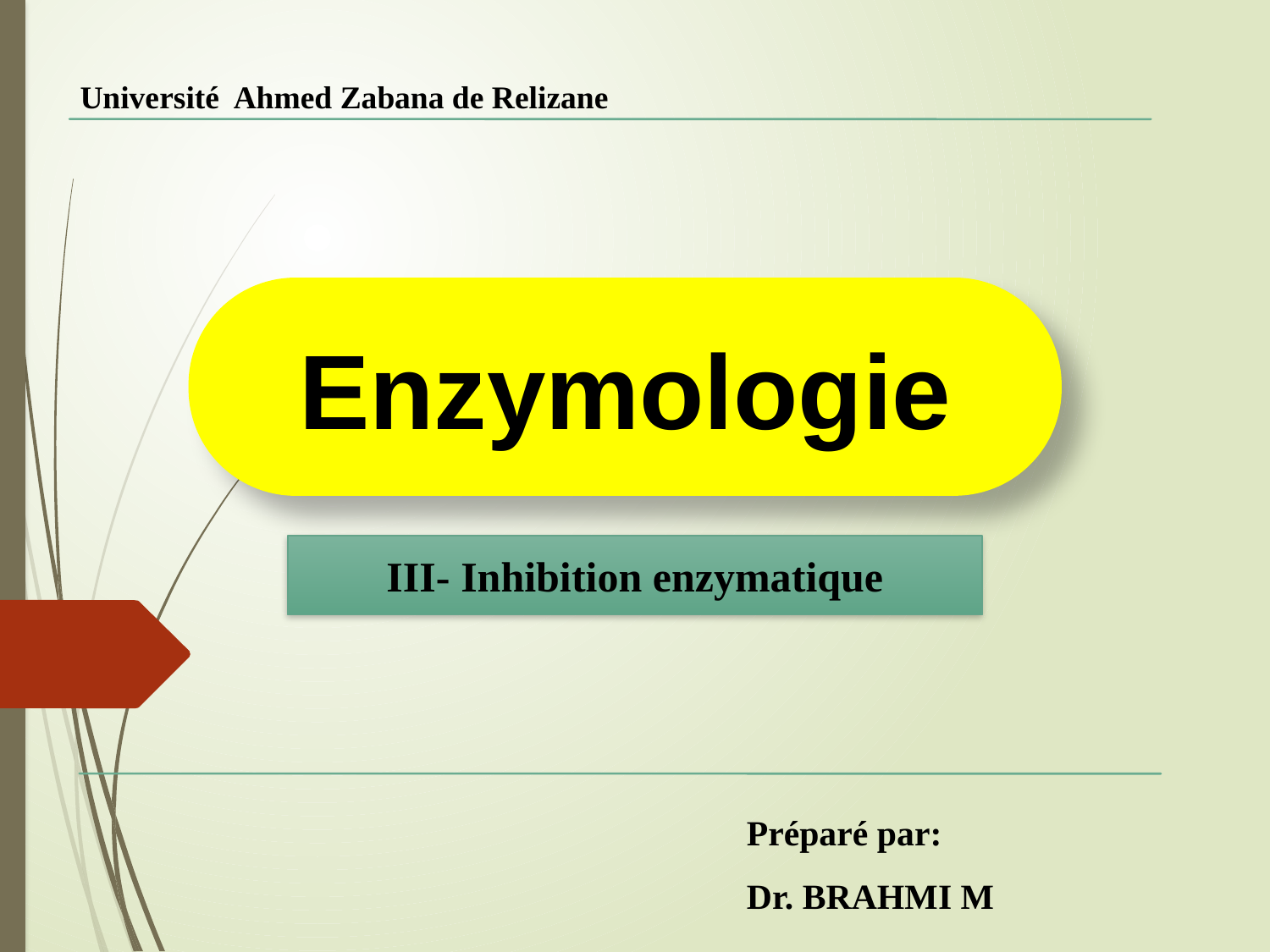

Université  Ahmed Zabana de Relizane
Enzymologie
III- Inhibition enzymatique
Préparé par:
Dr. BRAHMI M